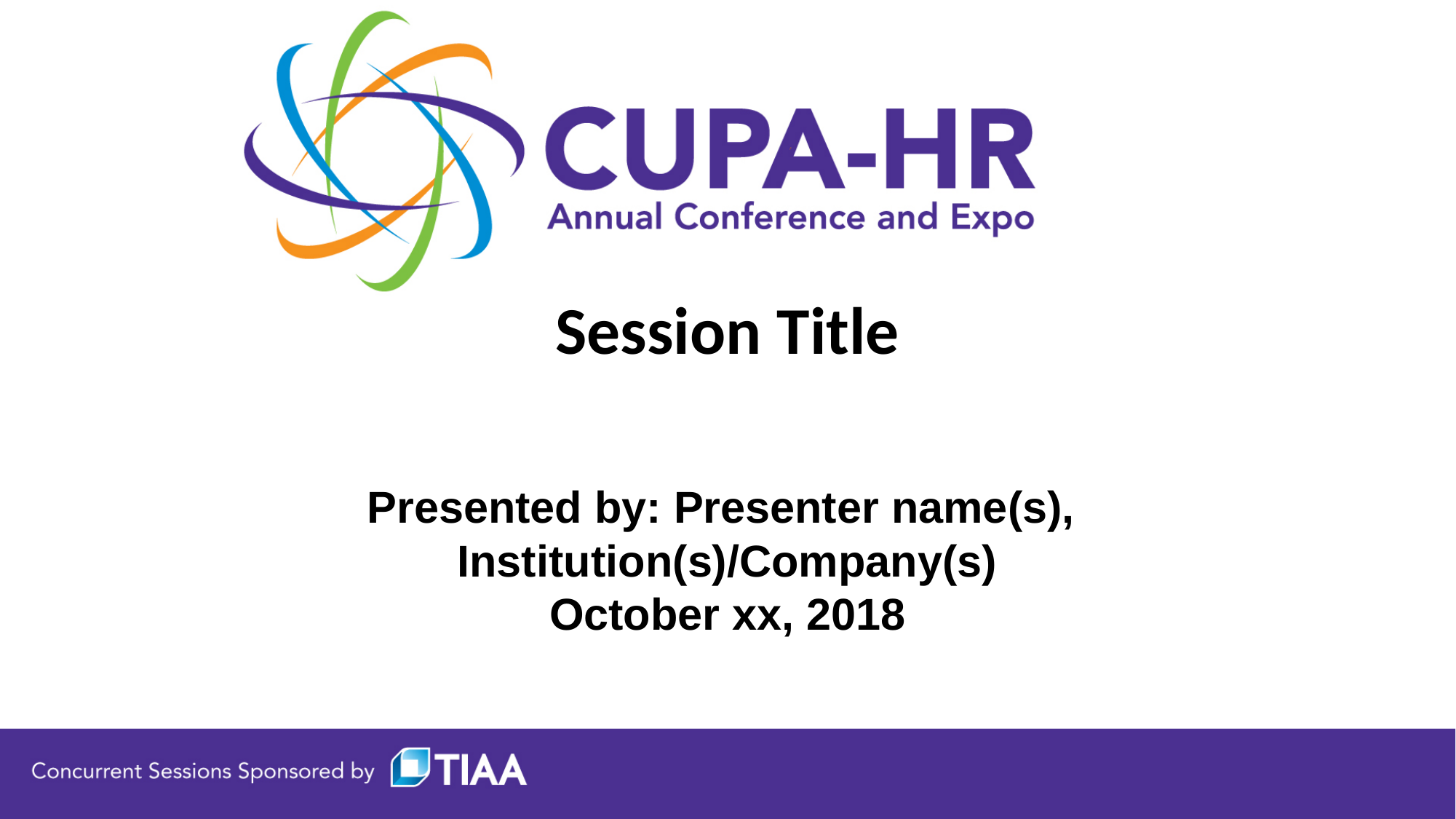

# Session Title
Presented by: Presenter name(s),
Institution(s)/Company(s)
October xx, 2018